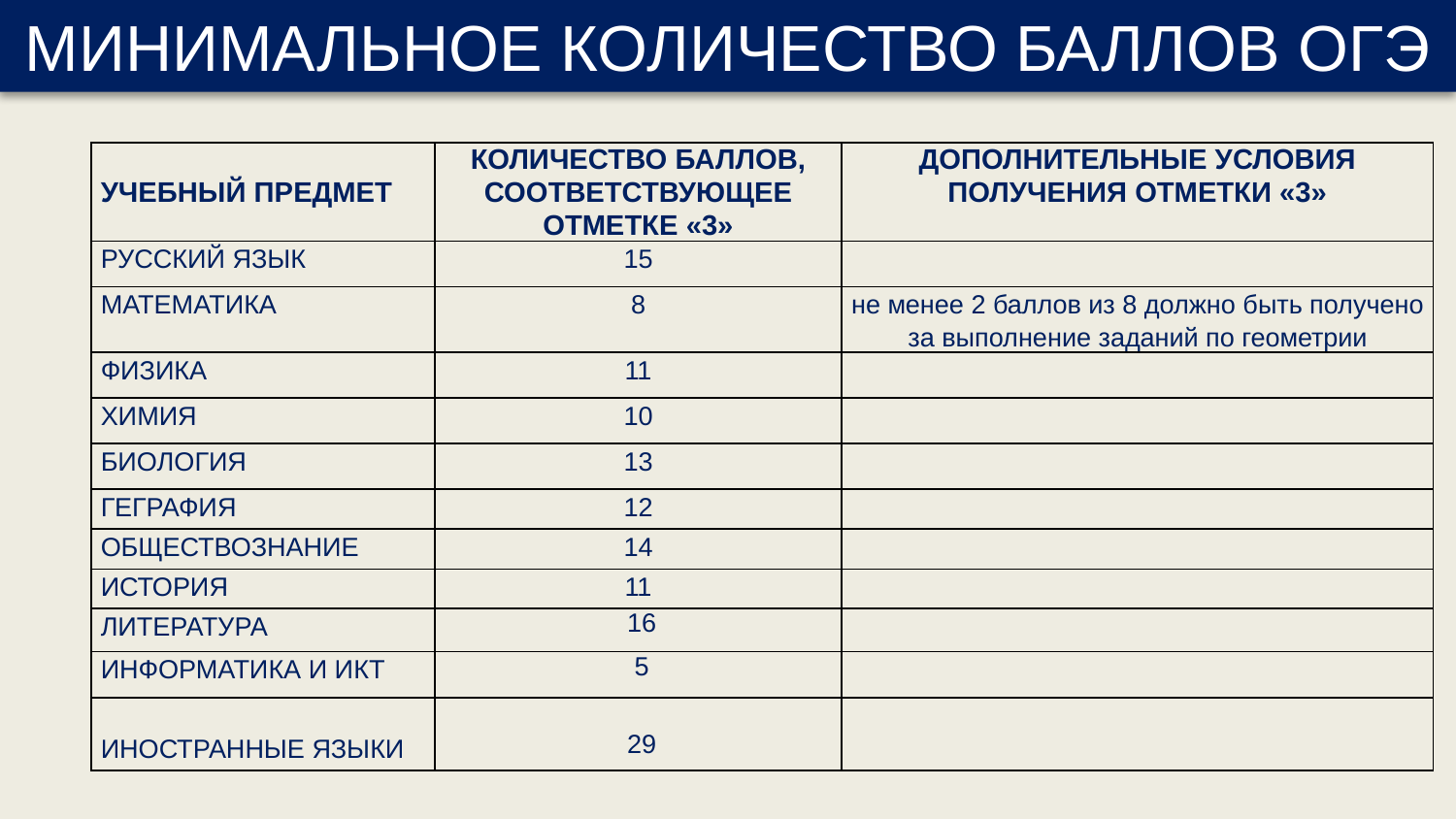

МИНИМАЛЬНОЕ КОЛИЧЕСТВО БАЛЛОВ ОГЭ
| УЧЕБНЫЙ ПРЕДМЕТ | КОЛИЧЕСТВО БАЛЛОВ, СООТВЕТСТВУЮЩЕЕ ОТМЕТКЕ «3» | ДОПОЛНИТЕЛЬНЫЕ УСЛОВИЯ ПОЛУЧЕНИЯ ОТМЕТКИ «3» |
| --- | --- | --- |
| РУССКИЙ ЯЗЫК | 15 |  |
| МАТЕМАТИКА | 8 | не менее 2 баллов из 8 должно быть получено за выполнение заданий по геометрии |
| ФИЗИКА | 11 |  |
| ХИМИЯ | 10 |  |
| БИОЛОГИЯ | 13 |  |
| ГЕГРАФИЯ | 12 |  |
| ОБЩЕСТВОЗНАНИЕ | 14 |  |
| ИСТОРИЯ | 11 |  |
| ЛИТЕРАТУРА | 16 |  |
| ИНФОРМАТИКА И ИКТ | 5 |  |
| ИНОСТРАННЫЕ ЯЗЫКИ | 29 |  |